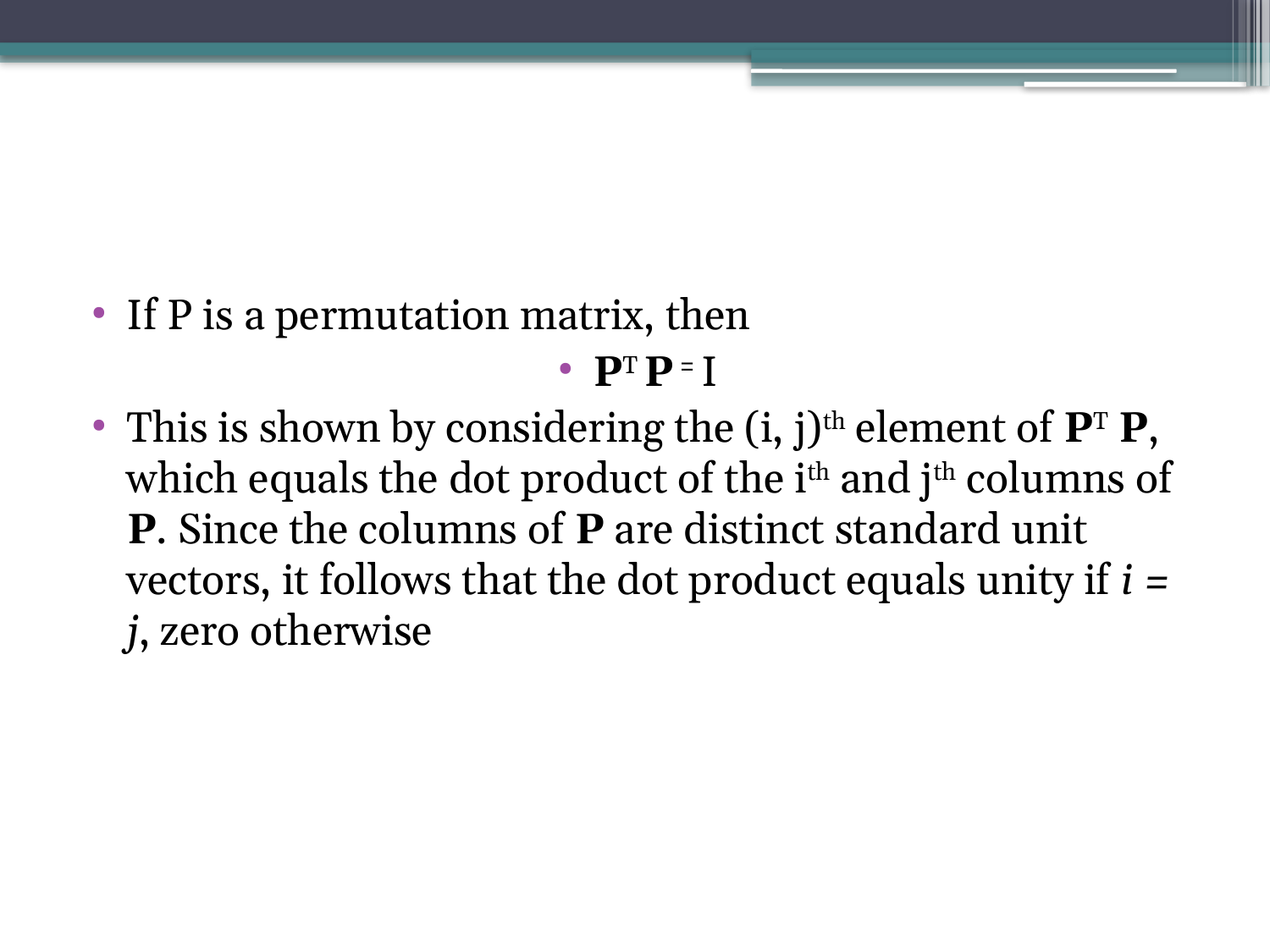

If P is a permutation matrix, then
PT P = I
This is shown by considering the (i, j)th element of PT P, which equals the dot product of the ith and jth columns of P. Since the columns of P are distinct standard unit vectors, it follows that the dot product equals unity if i = j, zero otherwise